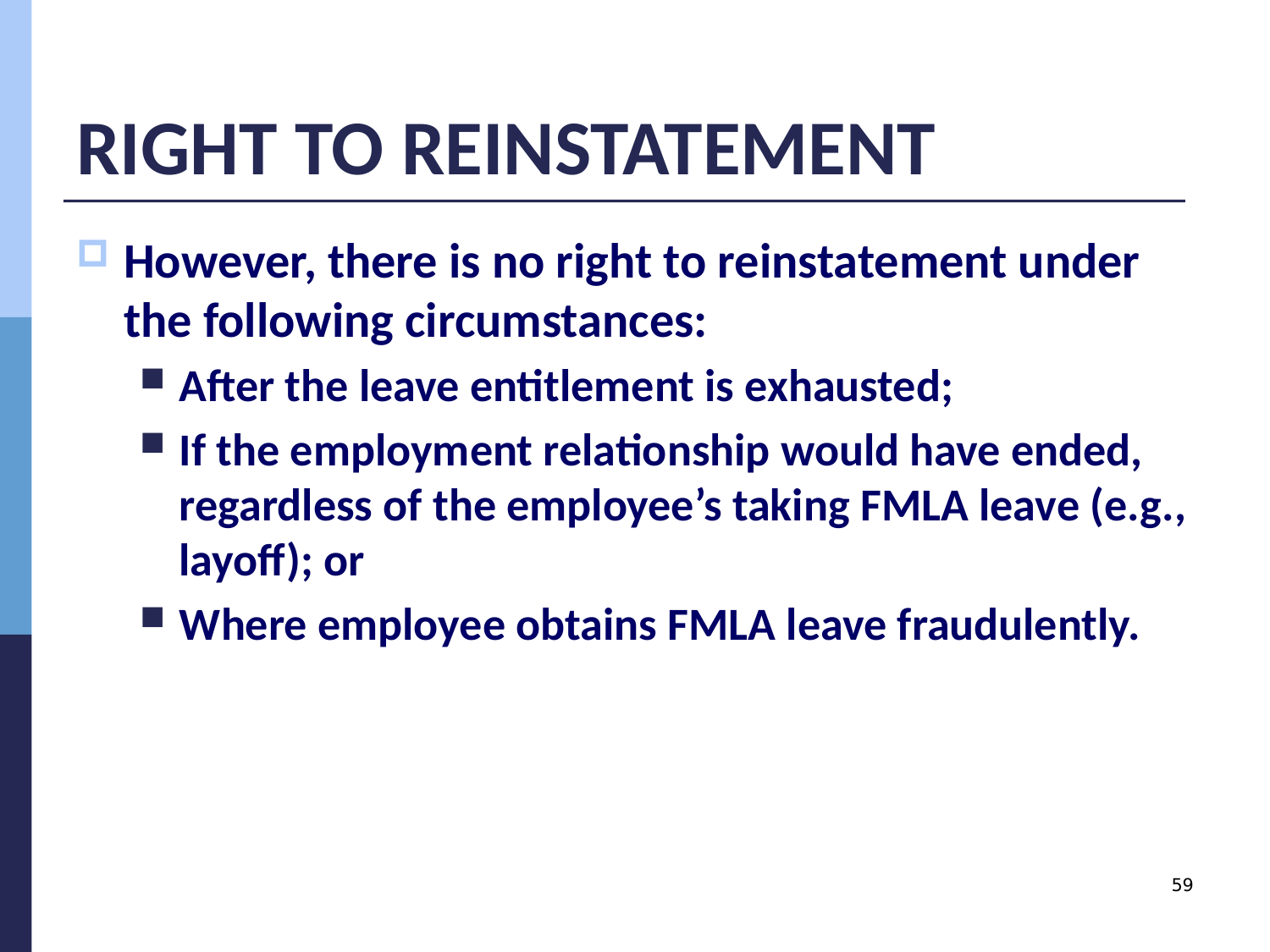

# RIGHT TO REINSTATEMENT
However, there is no right to reinstatement under the following circumstances:
After the leave entitlement is exhausted;
If the employment relationship would have ended, regardless of the employee’s taking FMLA leave (e.g., layoff); or
Where employee obtains FMLA leave fraudulently.
59